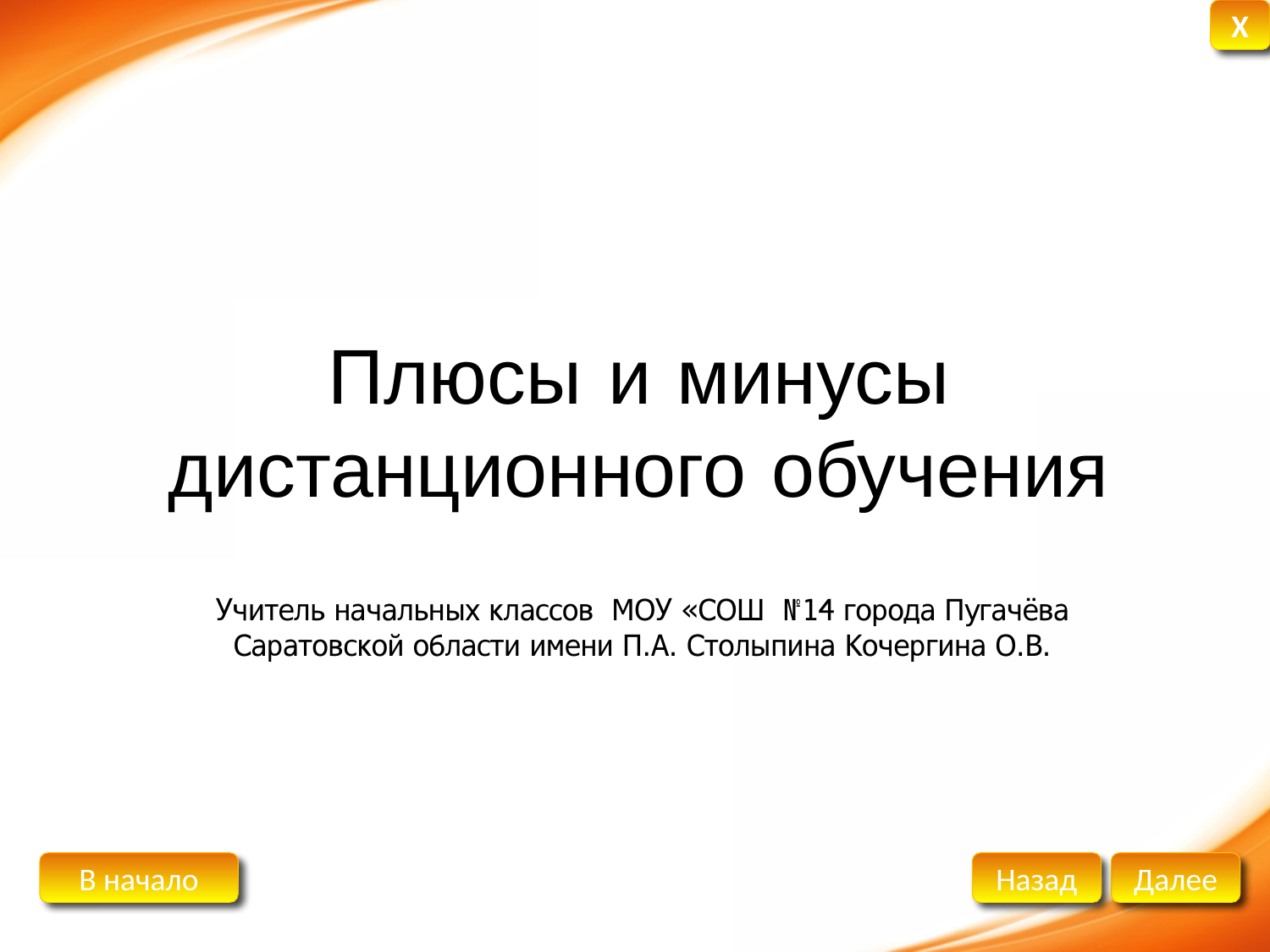

# Плюсы и минусы дистанционного обучения
Учитель начальных классов  МОУ «СОШ  №14 города Пугачёва Саратовской области имени П.А. Столыпина Кочергина О.В.